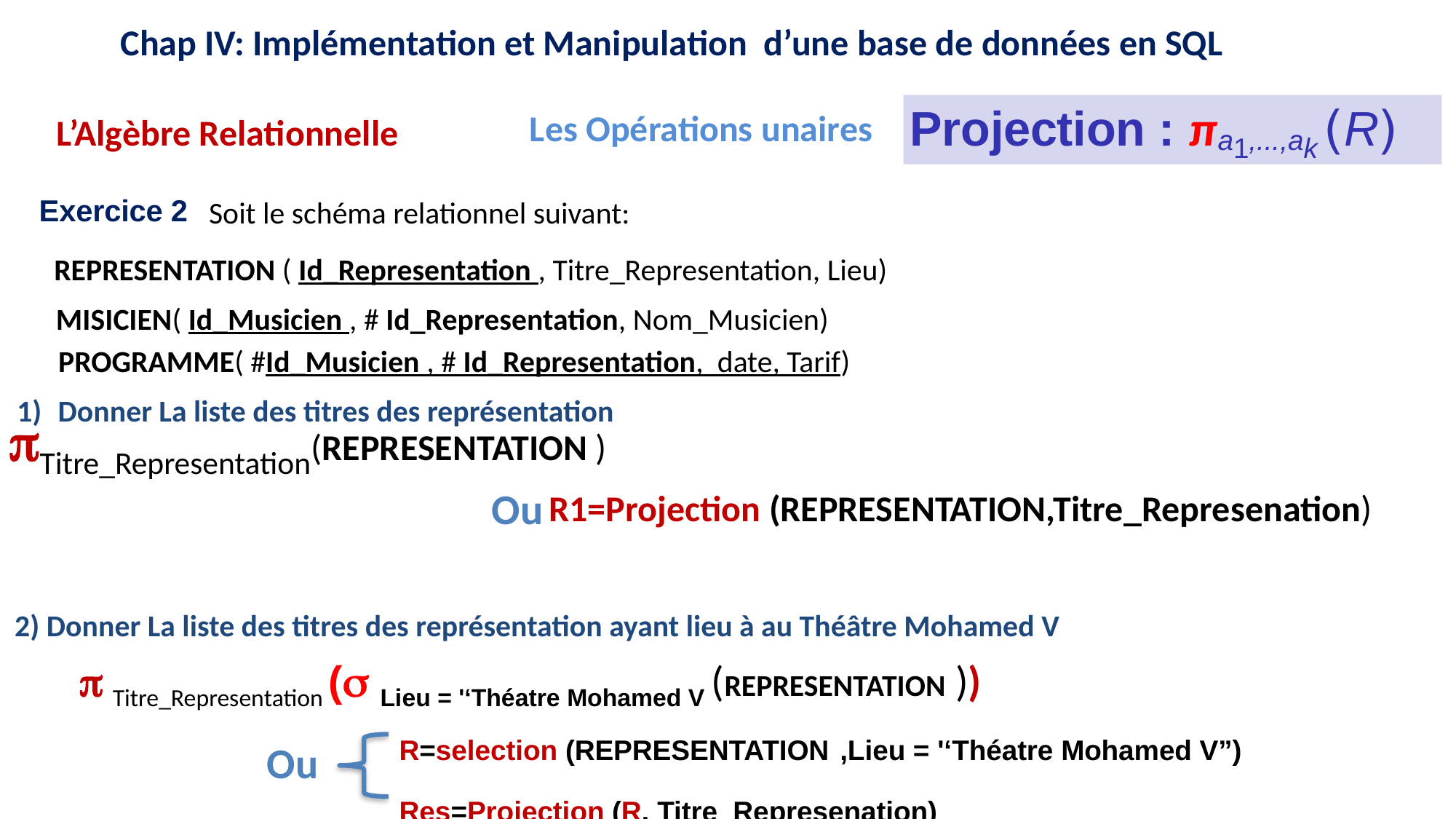

12
12
16
15
11
16
15
11
9
8
9
8
Chap IV: Implémentation et Manipulation  d’une base de données en SQL
Projection : πa1,...,ak (R)
Les Opérations unaires
L’Algèbre Relationnelle
Soit le schéma relationnel suivant:
Exercice 2
REPRESENTATION ( Id_Representation , Titre_Representation, Lieu)
MISICIEN( Id_Musicien , # Id_Representation, Nom_Musicien)
PROGRAMME( #Id_Musicien , # Id_Representation,  date, Tarif)
Donner La liste des titres des représentation
πTitre_Representation(REPRESENTATION )
Ou
R1=Projection (REPRESENTATION,Titre_Represenation)
2) Donner La liste des titres des représentation ayant lieu à au Théâtre Mohamed V
π Titre_Representation (σ Lieu = '‘Théatre Mohamed V (REPRESENTATION ))
R=selection (REPRESENTATION ,Lieu = '‘Théatre Mohamed V”)
Ou

Res=Projection (R, Titre_Represenation)